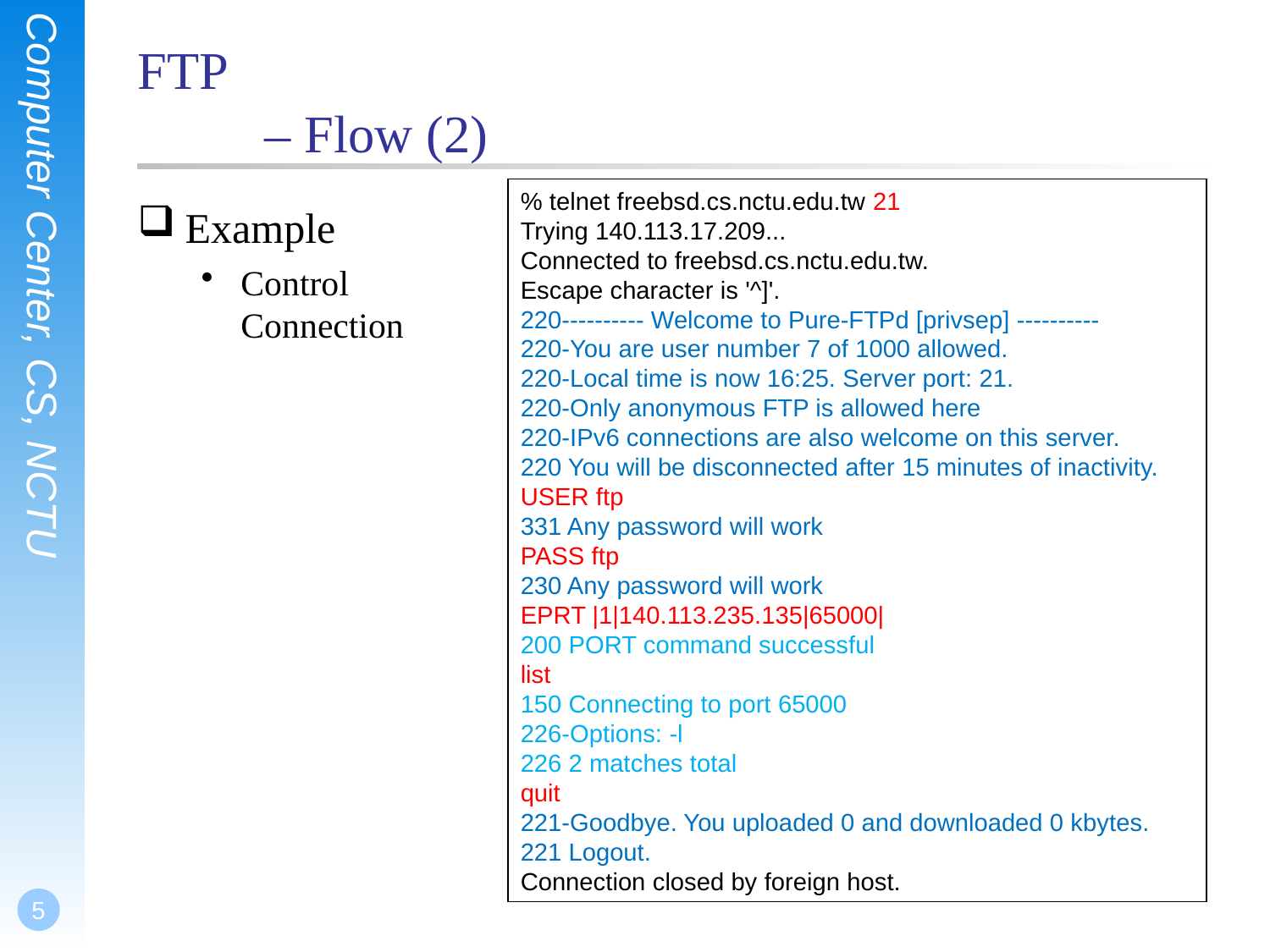

# FTP – Flow (2)
% telnet freebsd.cs.nctu.edu.tw 21
Trying 140.113.17.209...
Connected to freebsd.cs.nctu.edu.tw.
Escape character is '^]'.
220---------- Welcome to Pure-FTPd [privsep] ----------
220-You are user number 7 of 1000 allowed.
220-Local time is now 16:25. Server port: 21.
220-Only anonymous FTP is allowed here
220-IPv6 connections are also welcome on this server.
220 You will be disconnected after 15 minutes of inactivity.
USER ftp
331 Any password will work
PASS ftp
230 Any password will work
EPRT |1|140.113.235.135|65000|
200 PORT command successful
list
150 Connecting to port 65000
226-Options: -l
226 2 matches total
quit
221-Goodbye. You uploaded 0 and downloaded 0 kbytes.
221 Logout.
Connection closed by foreign host.
Example
Control
Connection